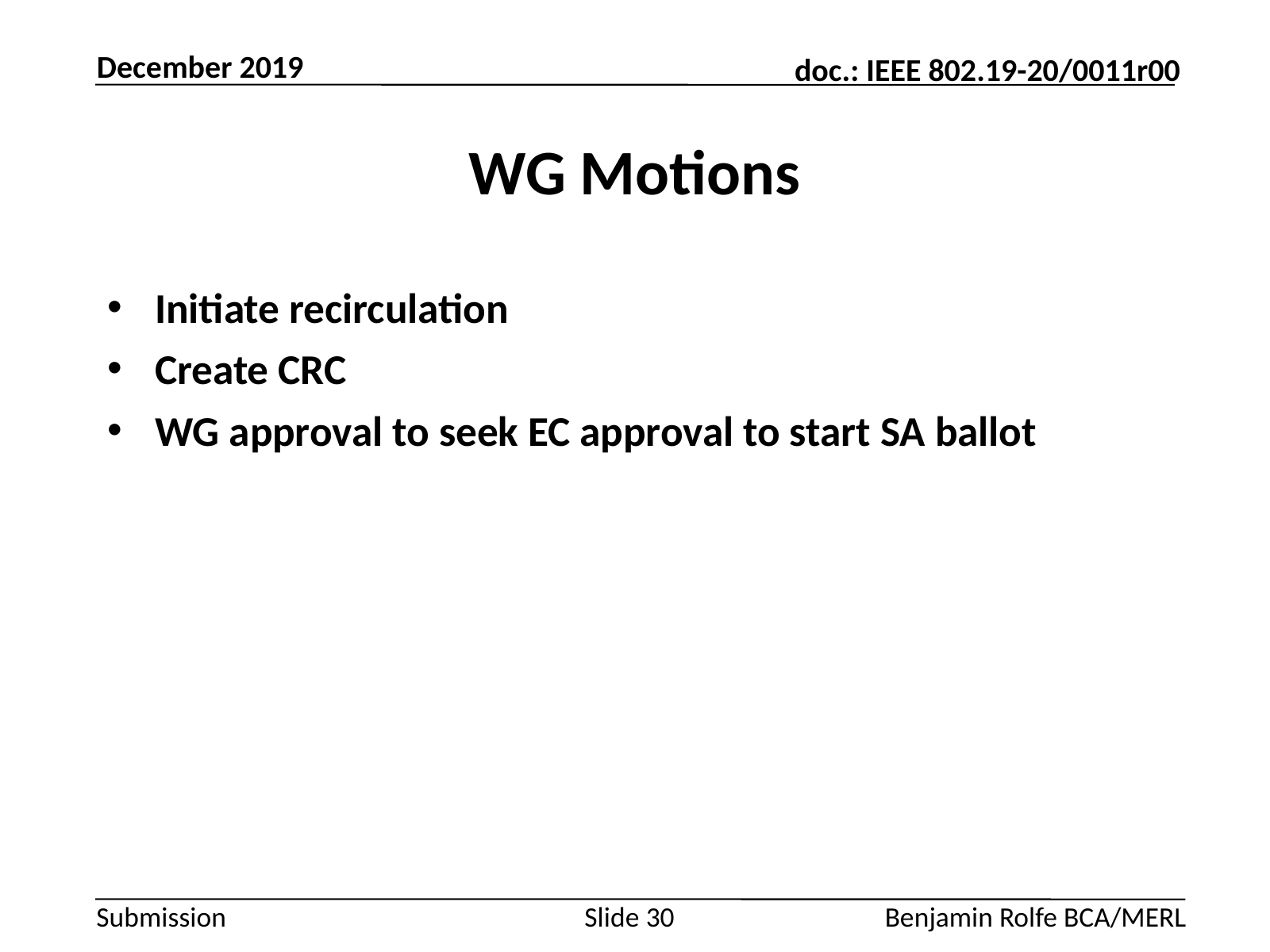

December 2019
# WG Motions
Initiate recirculation
Create CRC
WG approval to seek EC approval to start SA ballot

Slide 30
Benjamin Rolfe BCA/MERL